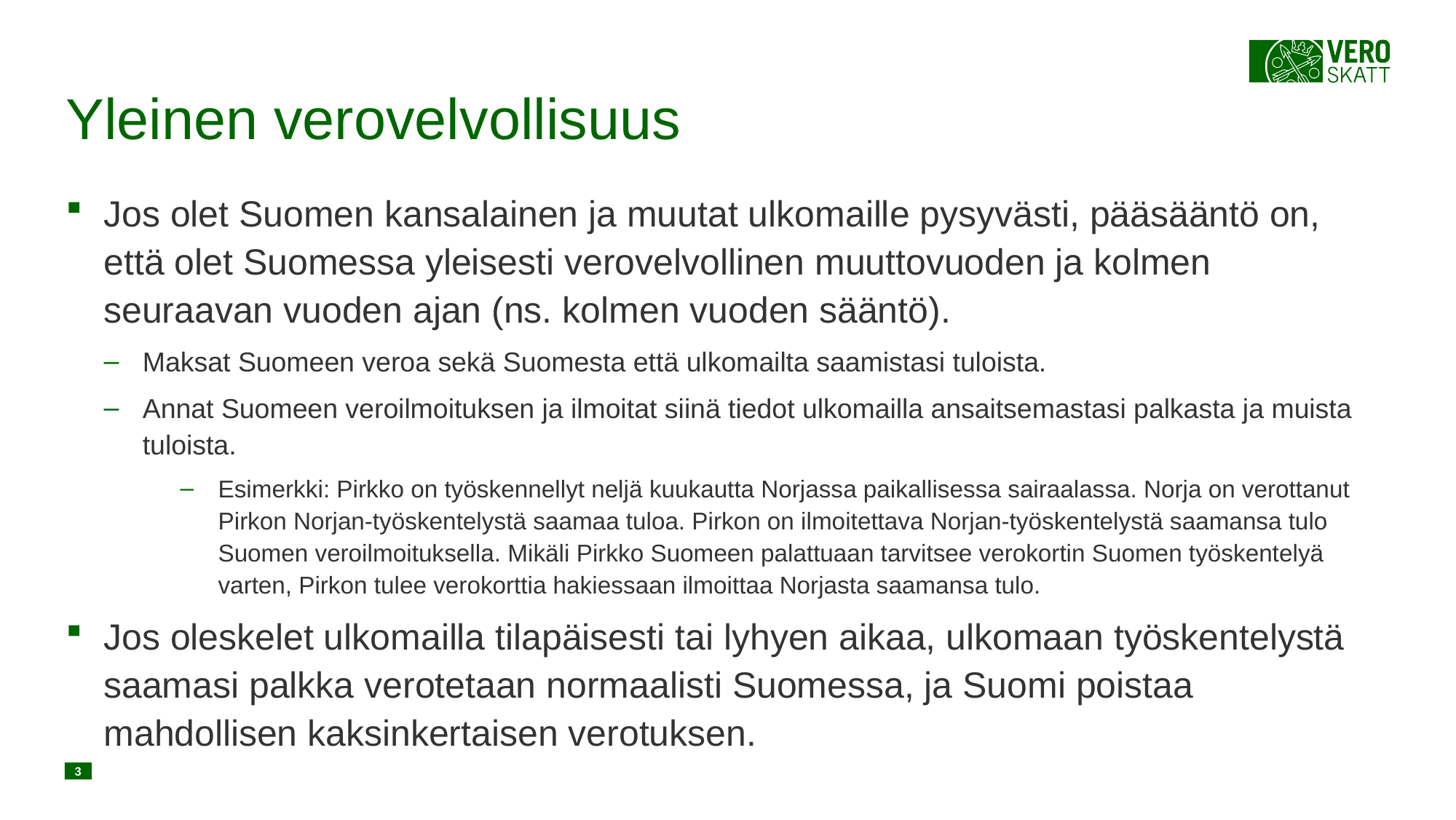

# Yleinen verovelvollisuus
Jos olet Suomen kansalainen ja muutat ulkomaille pysyvästi, pääsääntö on, että olet Suomessa yleisesti verovelvollinen muuttovuoden ja kolmen seuraavan vuoden ajan (ns. kolmen vuoden sääntö).
Maksat Suomeen veroa sekä Suomesta että ulkomailta saamistasi tuloista.
Annat Suomeen veroilmoituksen ja ilmoitat siinä tiedot ulkomailla ansaitsemastasi palkasta ja muista tuloista.
Esimerkki: Pirkko on työskennellyt neljä kuukautta Norjassa paikallisessa sairaalassa. Norja on verottanut Pirkon Norjan-työskentelystä saamaa tuloa. Pirkon on ilmoitettava Norjan-työskentelystä saamansa tulo Suomen veroilmoituksella. Mikäli Pirkko Suomeen palattuaan tarvitsee verokortin Suomen työskentelyä varten, Pirkon tulee verokorttia hakiessaan ilmoittaa Norjasta saamansa tulo.
Jos oleskelet ulkomailla tilapäisesti tai lyhyen aikaa, ulkomaan työskentelystä saamasi palkka verotetaan normaalisti Suomessa, ja Suomi poistaa mahdollisen kaksinkertaisen verotuksen.

3